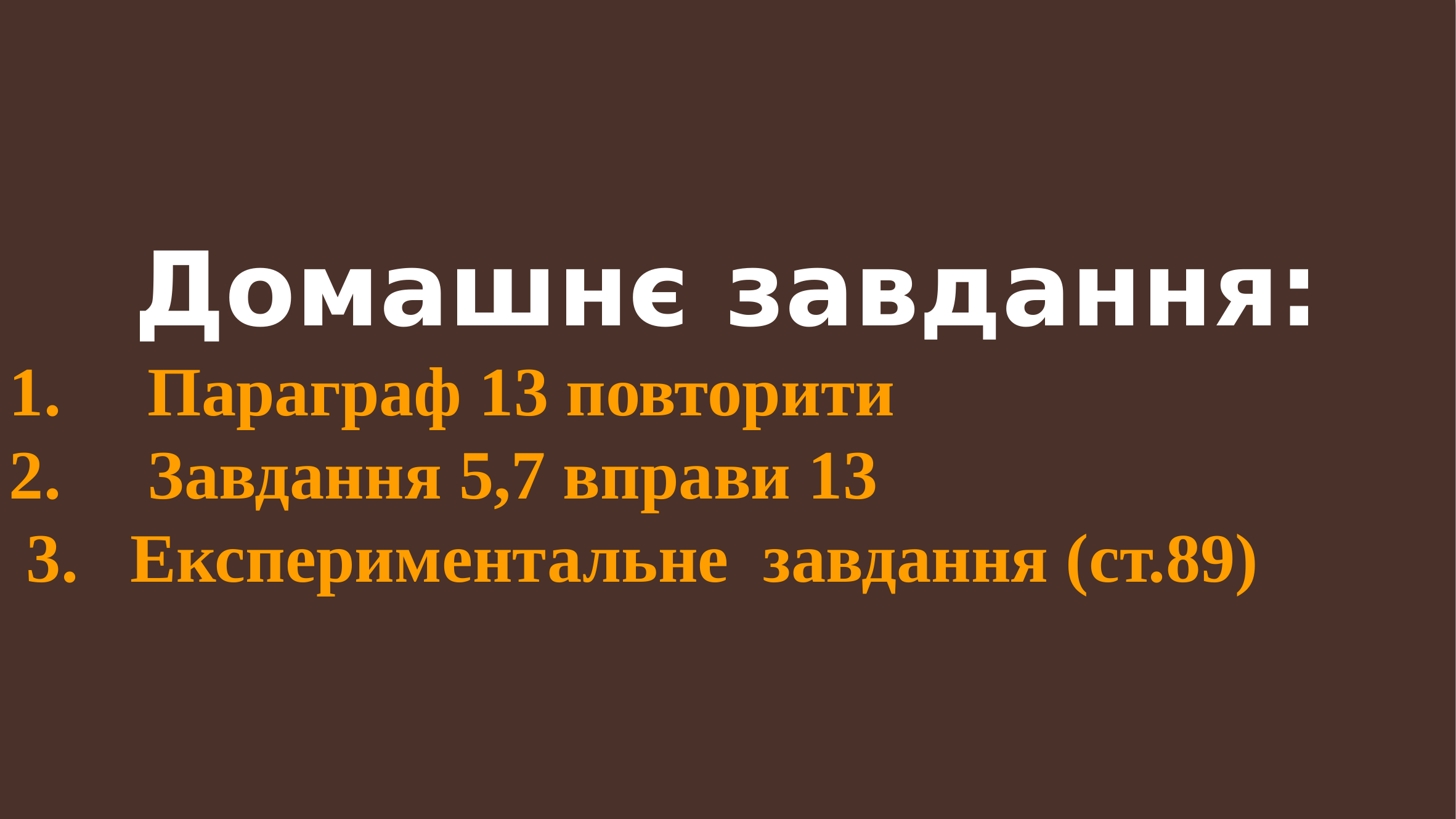

Домашнє завдання:
Параграф 13 повторити
Завдання 5,7 вправи 13
 3.   Експериментальне  завдання (ст.89)